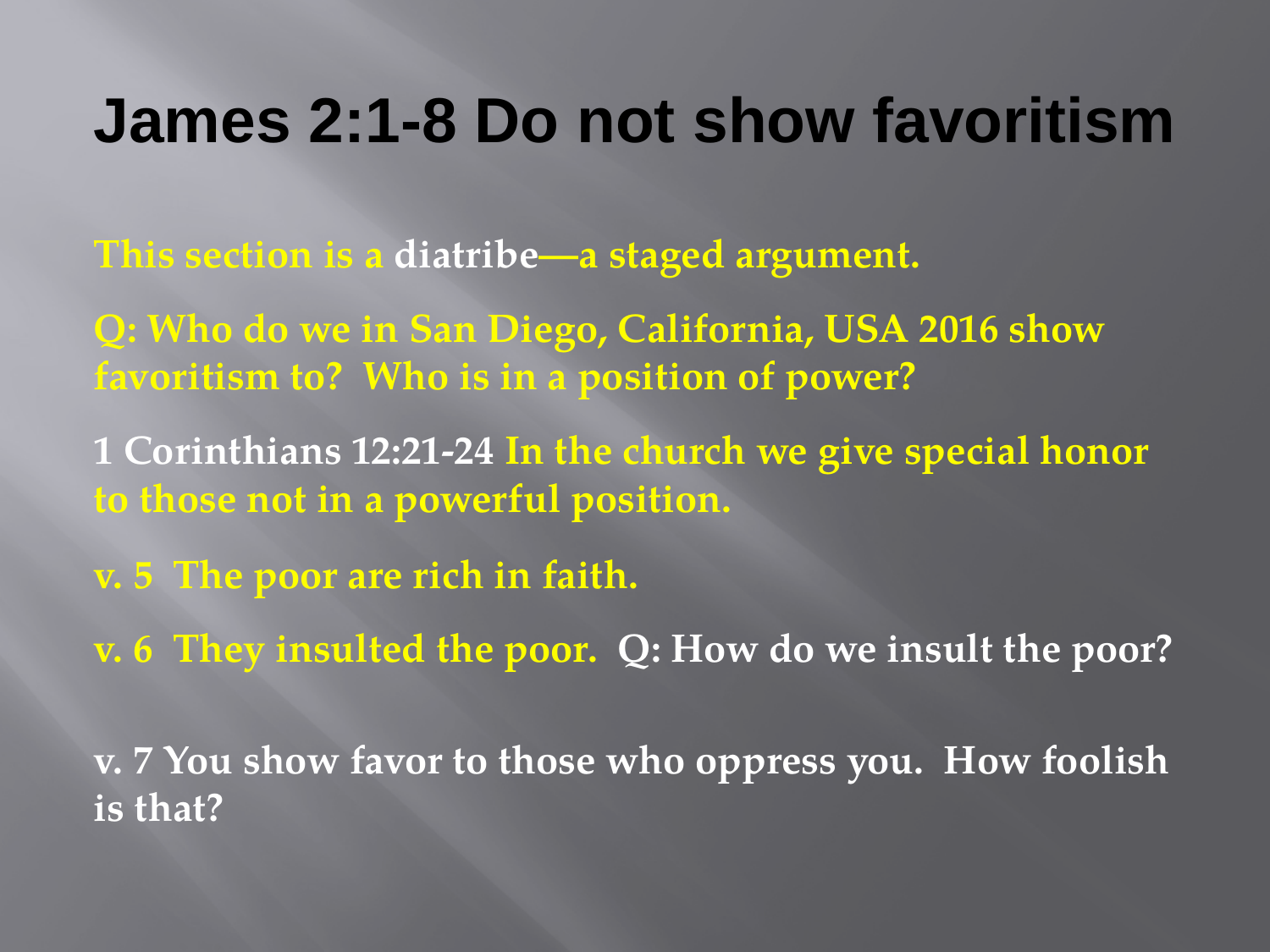

# James 2:1-8 Do not show favoritism
This section is a diatribe—a staged argument.

Q: Who do we in San Diego, California, USA 2016 show favoritism to?  Who is in a position of power?

1 Corinthians 12:21-24 In the church we give special honor to those not in a powerful position.

v. 5  The poor are rich in faith.

v. 6  They insulted the poor.  Q: How do we insult the poor?

v. 7 You show favor to those who oppress you.  How foolish is that?